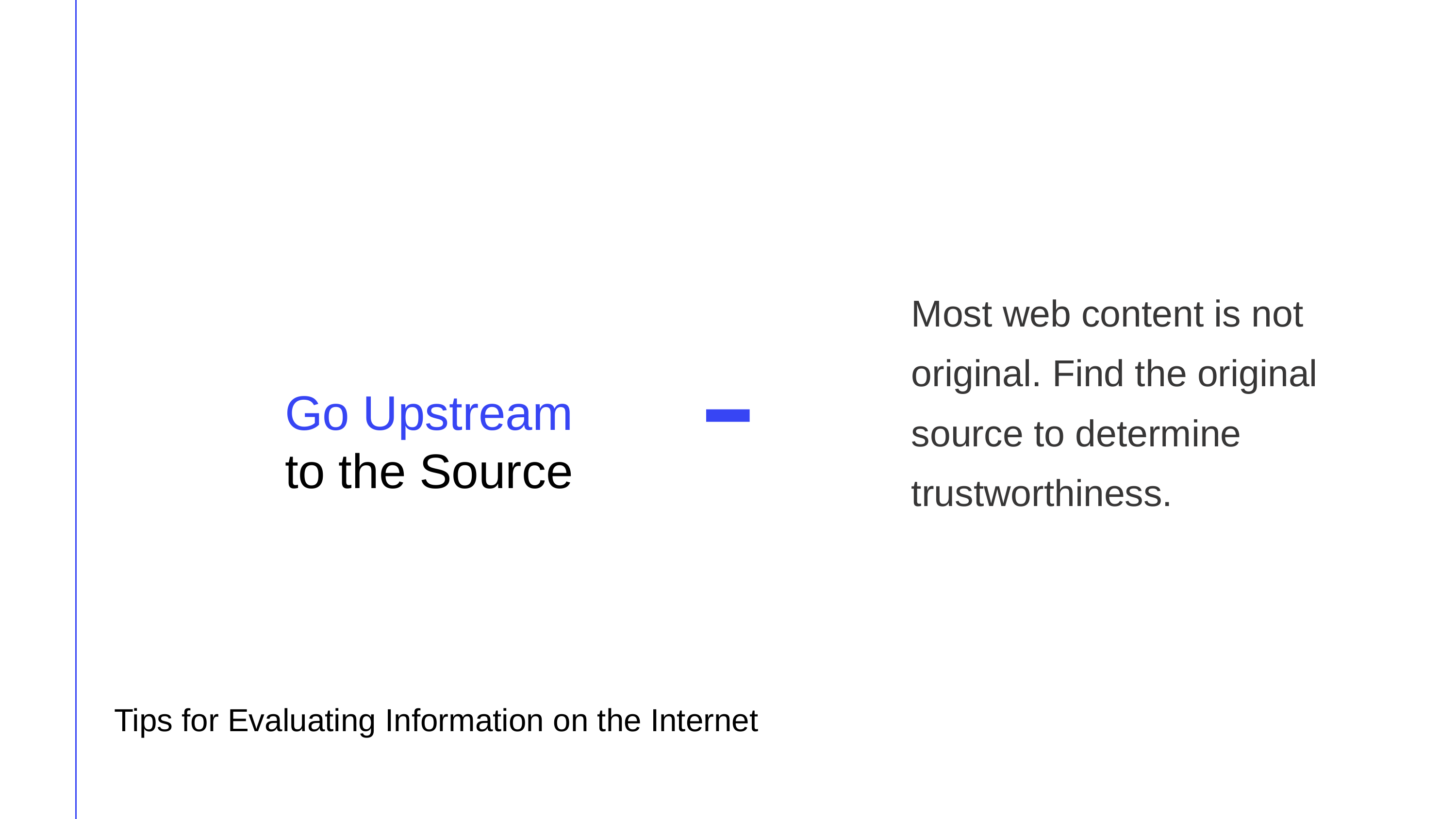

Most web content is not original. Find the original source to determine trustworthiness.
Go Upstream
to the Source

Tips for Evaluating Information on the Internet